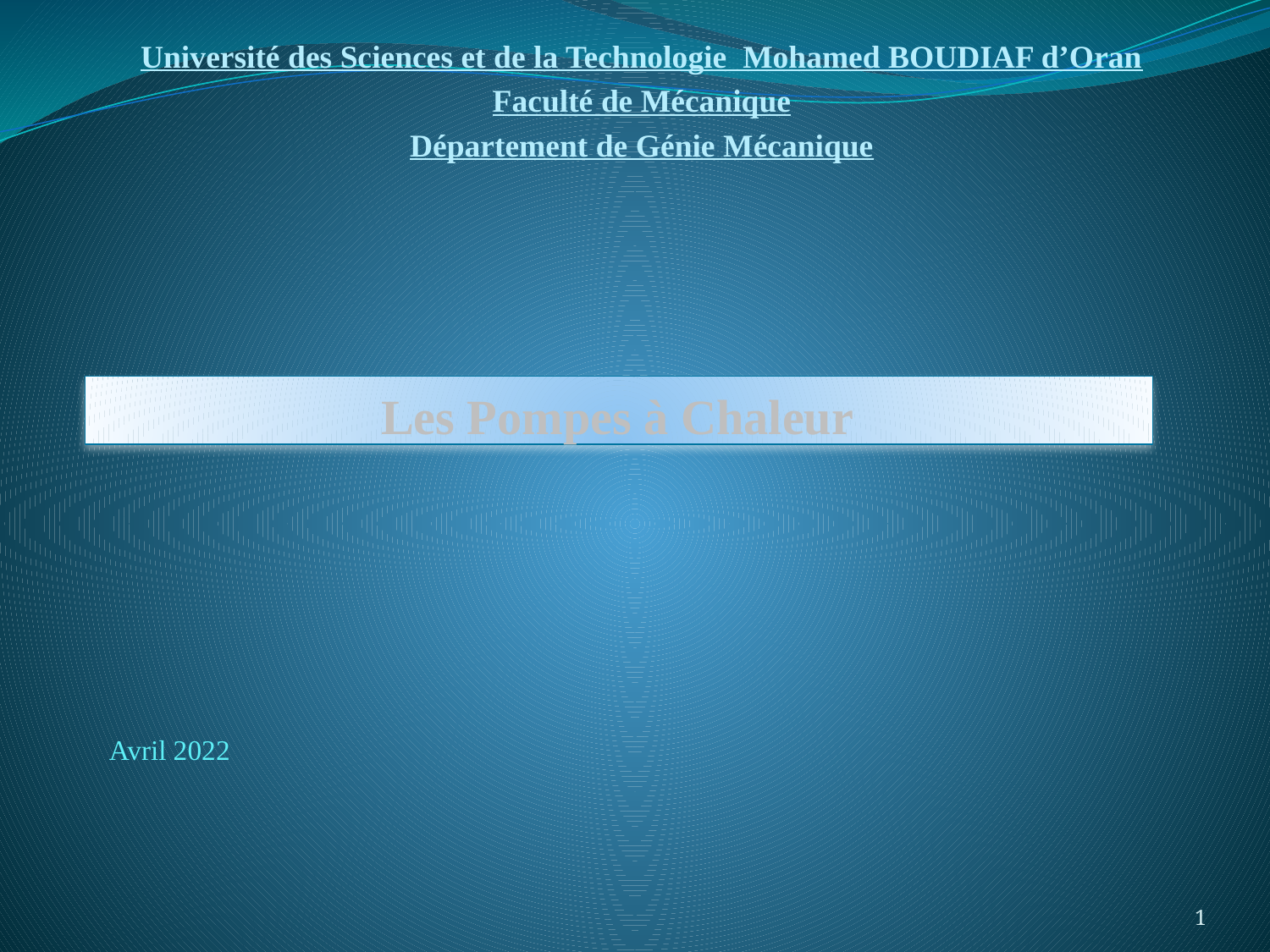

Université des Sciences et de la Technologie  Mohamed BOUDIAF d’Oran
Faculté de Mécanique
Département de Génie Mécanique
# Les Pompes à Chaleur
Avril 2022
1